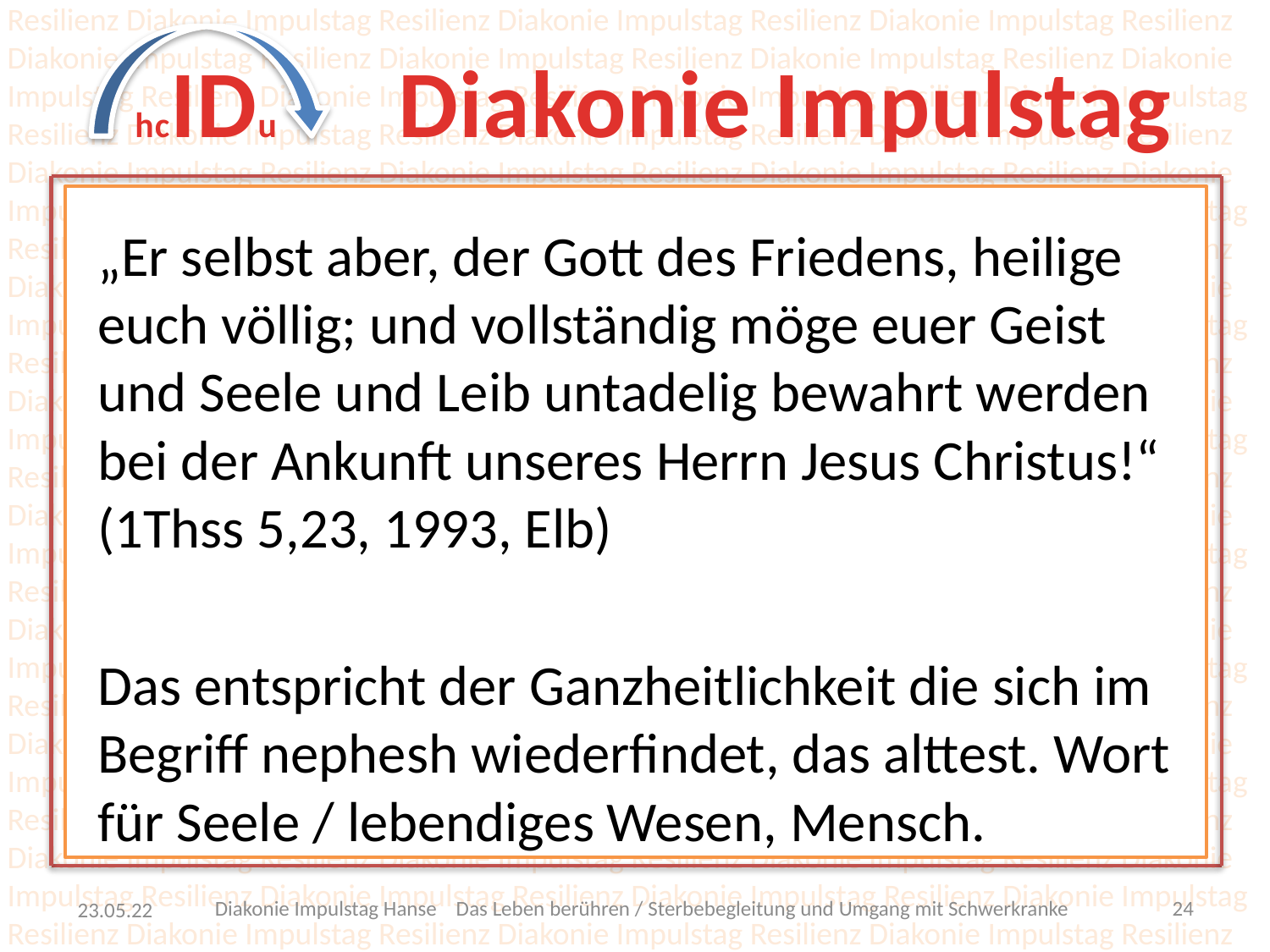

„Er selbst aber, der Gott des Friedens, heilige euch völlig; und vollständig möge euer Geist und Seele und Leib untadelig bewahrt werden bei der Ankunft unseres Herrn Jesus Christus!“ (1Thss 5,23, 1993, Elb)

Das entspricht der Ganzheitlichkeit die sich im Begriff nephesh wiederfindet, das alttest. Wort für Seele / lebendiges Wesen, Mensch.

Diakonie Impulstag Hanse    Das Leben berühren / Sterbebegleitung und Umgang mit Schwerkranke
24
23.05.22